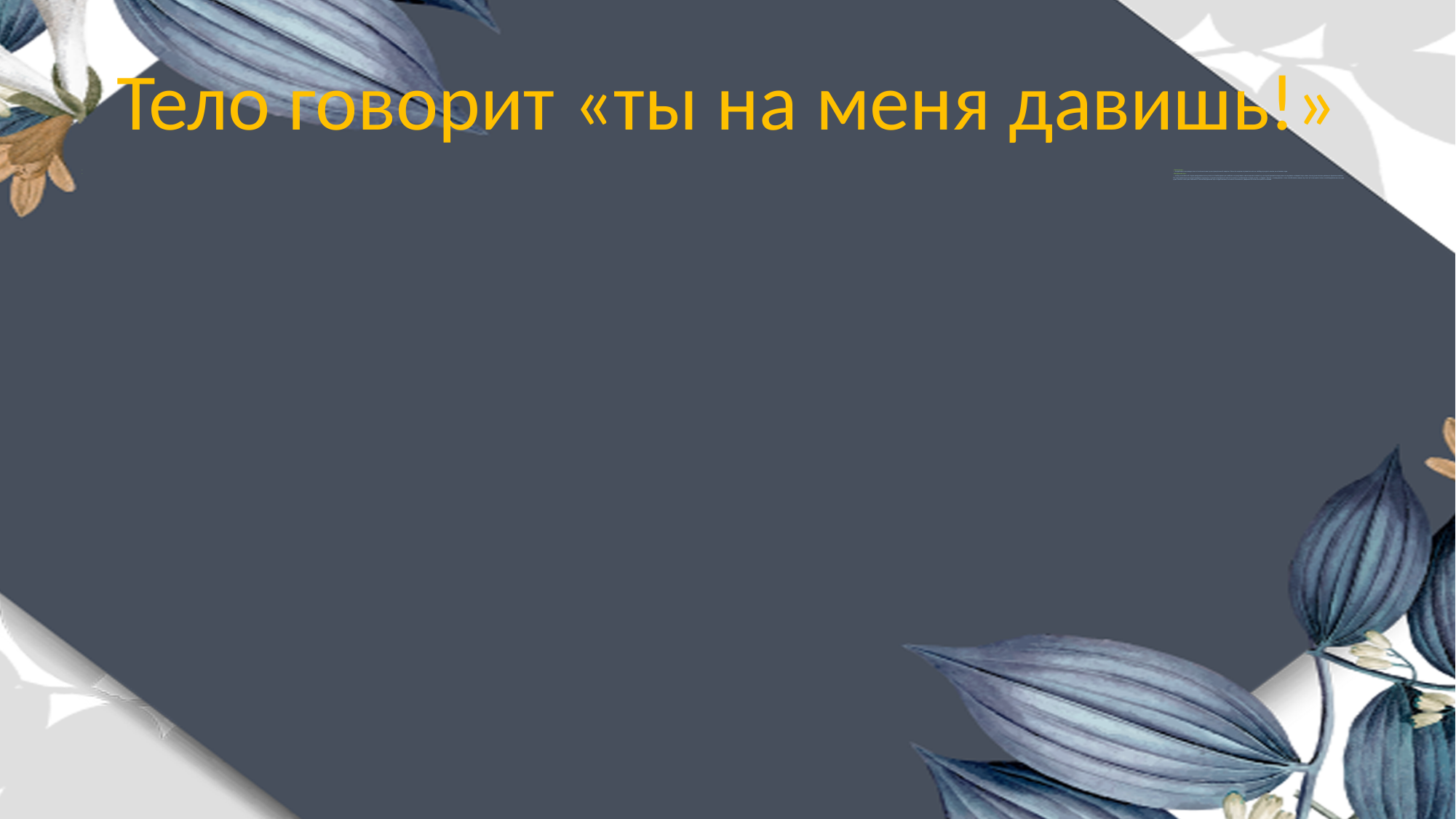

# Тело говорит «ты на меня давишь!»
«Заземление»
— представьте: гнев входит в вас от оппонента как пучок отрицательной энергии. Затем эта энергия опускается в ноги и свободно уходит в землю, не оставляя следа.
«Внутренний луч»
— метод на начальной стадии раздражения или усталости. Необходимо расслабиться и представить, как возникает светлый луч, который движется сверху вниз и медленно освещает лицо, шею, плечи, руки теплым, ровным и приятным светом. По мере движения луча разглаживаются морщины, исчезает напряжение в области затылка, ослабляются складки на лбу, «опадают» брови, «охлаждаются» глаза, ослабляются зажимы в углах губ, опускаются плечи, освобождаются шея и грудь, руки, спина и ноги расслабляются. Светлый внутренний луч создает внешность нового спокойного, уверенного и благополучного человека.